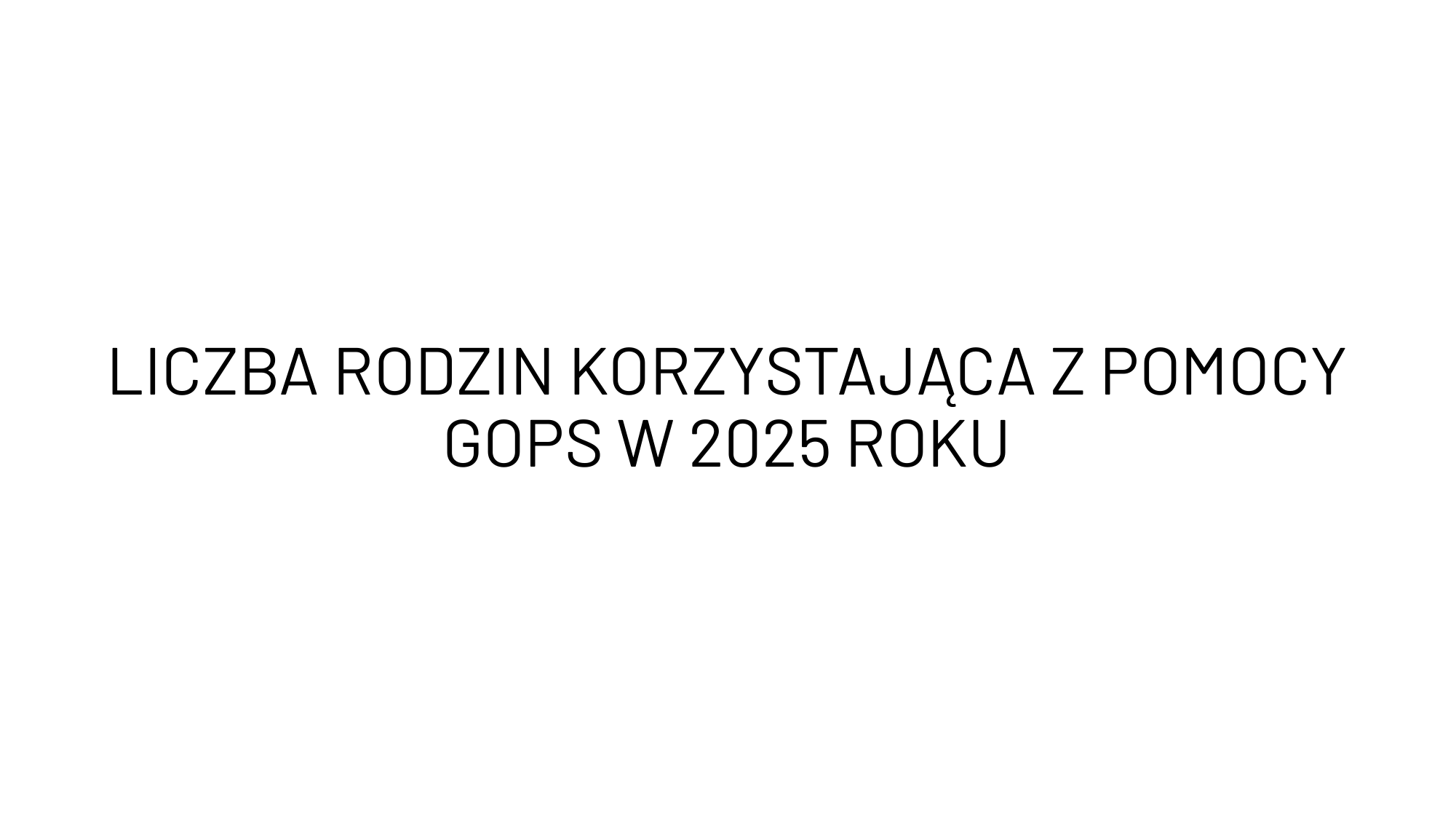

# LICZBA RODZIN KORZYSTAJĄCA Z POMOCY GOPS W 2025 ROKU